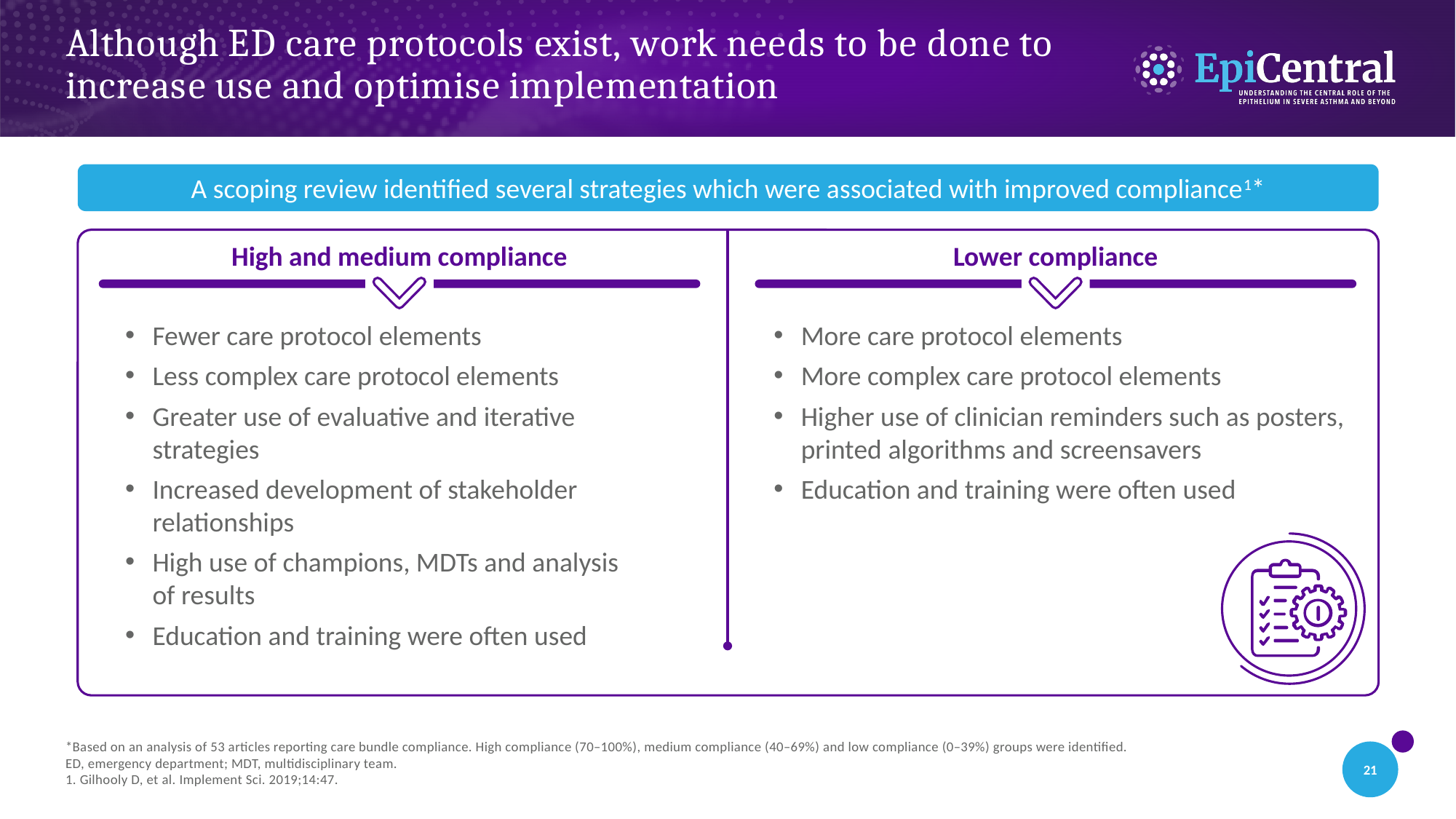

# Although ED care protocols exist, work needs to be done to increase use and optimise implementation
A scoping review identified several strategies which were associated with improved compliance1*

High and medium compliance
Lower compliance

Fewer care protocol elements
Less complex care protocol elements
Greater use of evaluative and iterative strategies
Increased development of stakeholder relationships
High use of champions, MDTs and analysis
of results
Education and training were often used
More care protocol elements
More complex care protocol elements
Higher use of clinician reminders such as posters, printed algorithms and screensavers
Education and training were often used

*Based on an analysis of 53 articles reporting care bundle compliance. High compliance (70–100%), medium compliance (40–69%) and low compliance (0–39%) groups were identified.
ED, emergency department; MDT, multidisciplinary team.
1. Gilhooly D, et al. Implement Sci. 2019;14:47.
21